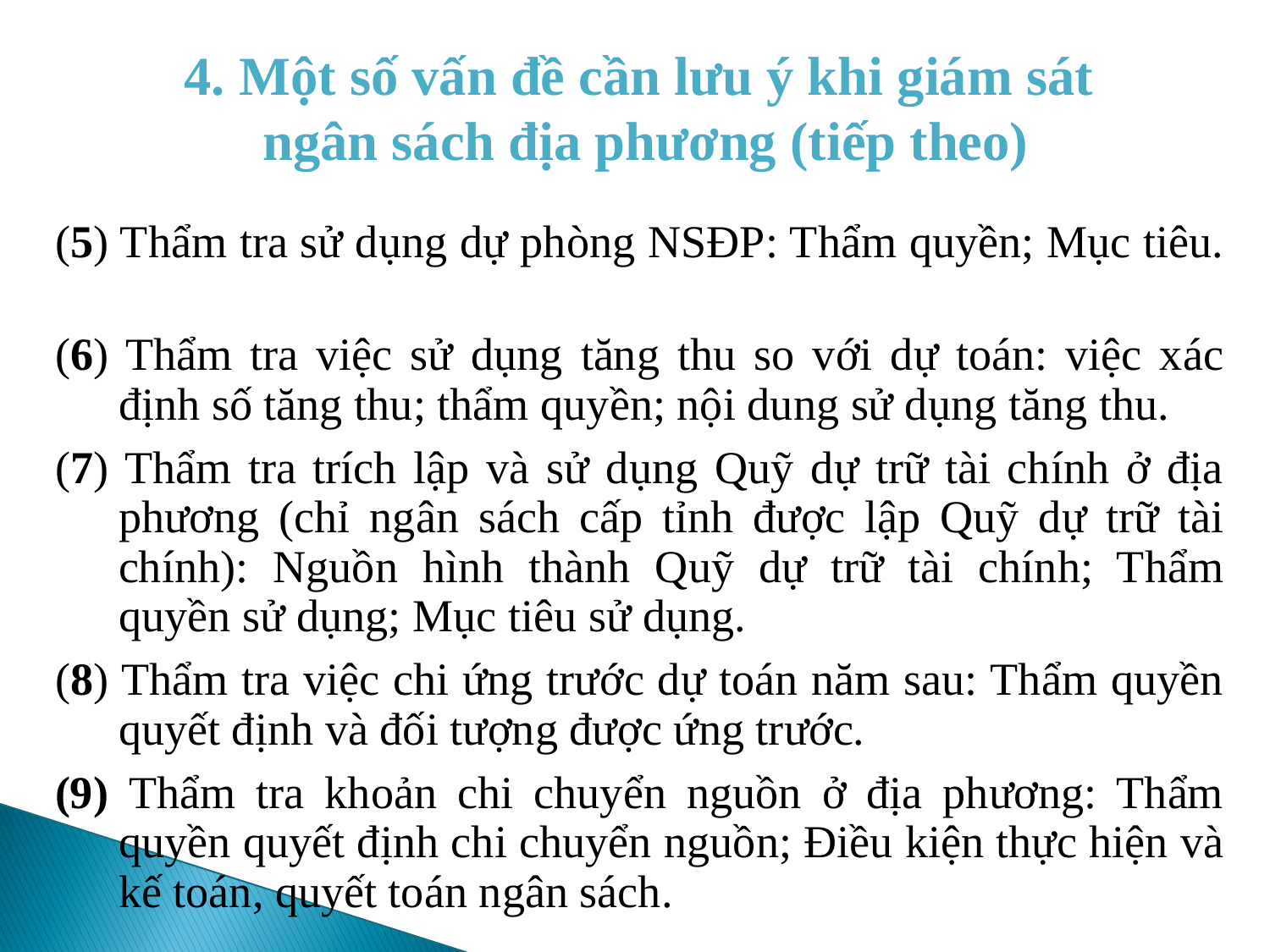

# 4. Một số vấn đề cần lưu ý khi giám sát ngân sách địa phương (tiếp theo)
(5) Thẩm tra sử dụng dự phòng NSĐP: Thẩm quyền; Mục tiêu.
(6) Thẩm tra việc sử dụng tăng thu so với dự toán: việc xác định số tăng thu; thẩm quyền; nội dung sử dụng tăng thu.
(7) Thẩm tra trích lập và sử dụng Quỹ dự trữ tài chính ở địa phương (chỉ ngân sách cấp tỉnh được lập Quỹ dự trữ tài chính): Nguồn hình thành Quỹ dự trữ tài chính; Thẩm quyền sử dụng; Mục tiêu sử dụng.
(8) Thẩm tra việc chi ứng trước dự toán năm sau: Thẩm quyền quyết định và đối tượng được ứng trước.
(9) Thẩm tra khoản chi chuyển nguồn ở địa phương: Thẩm quyền quyết định chi chuyển nguồn; Điều kiện thực hiện và kế toán, quyết toán ngân sách.